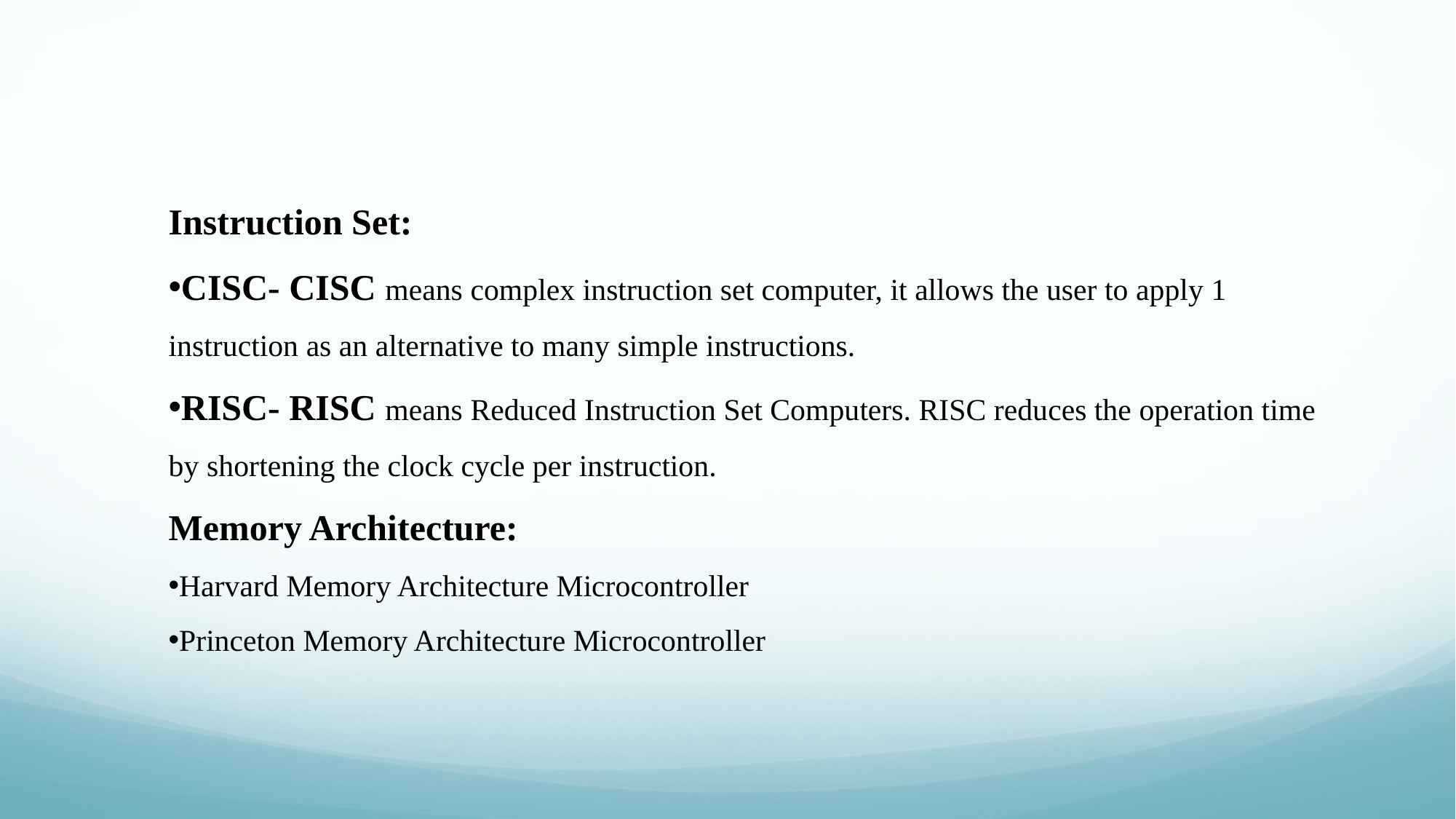

Instruction Set:
CISC- CISC means complex instruction set computer, it allows the user to apply 1 instruction as an alternative to many simple instructions.
RISC- RISC means Reduced Instruction Set Computers. RISC reduces the operation time by shortening the clock cycle per instruction.
Memory Architecture:
Harvard Memory Architecture Microcontroller
Princeton Memory Architecture Microcontroller